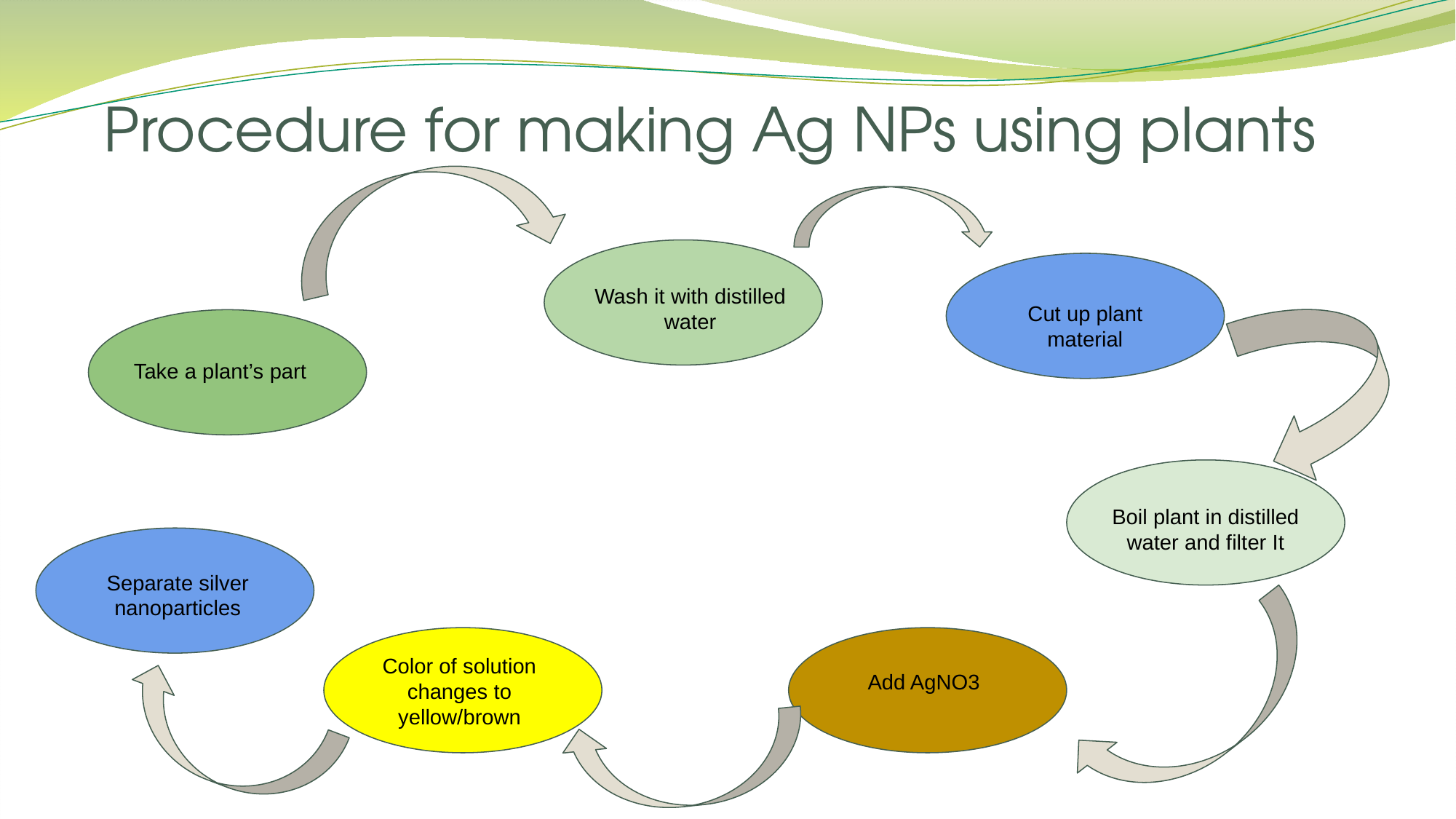

# Procedure for making Ag NPs using plants

Wash it with distilled water
Cut up plant material

Take a plant’s part

Boil plant in distilled water and filter It

Separate silver nanoparticles

Color of solution changes to yellow/brown
Add AgNO3